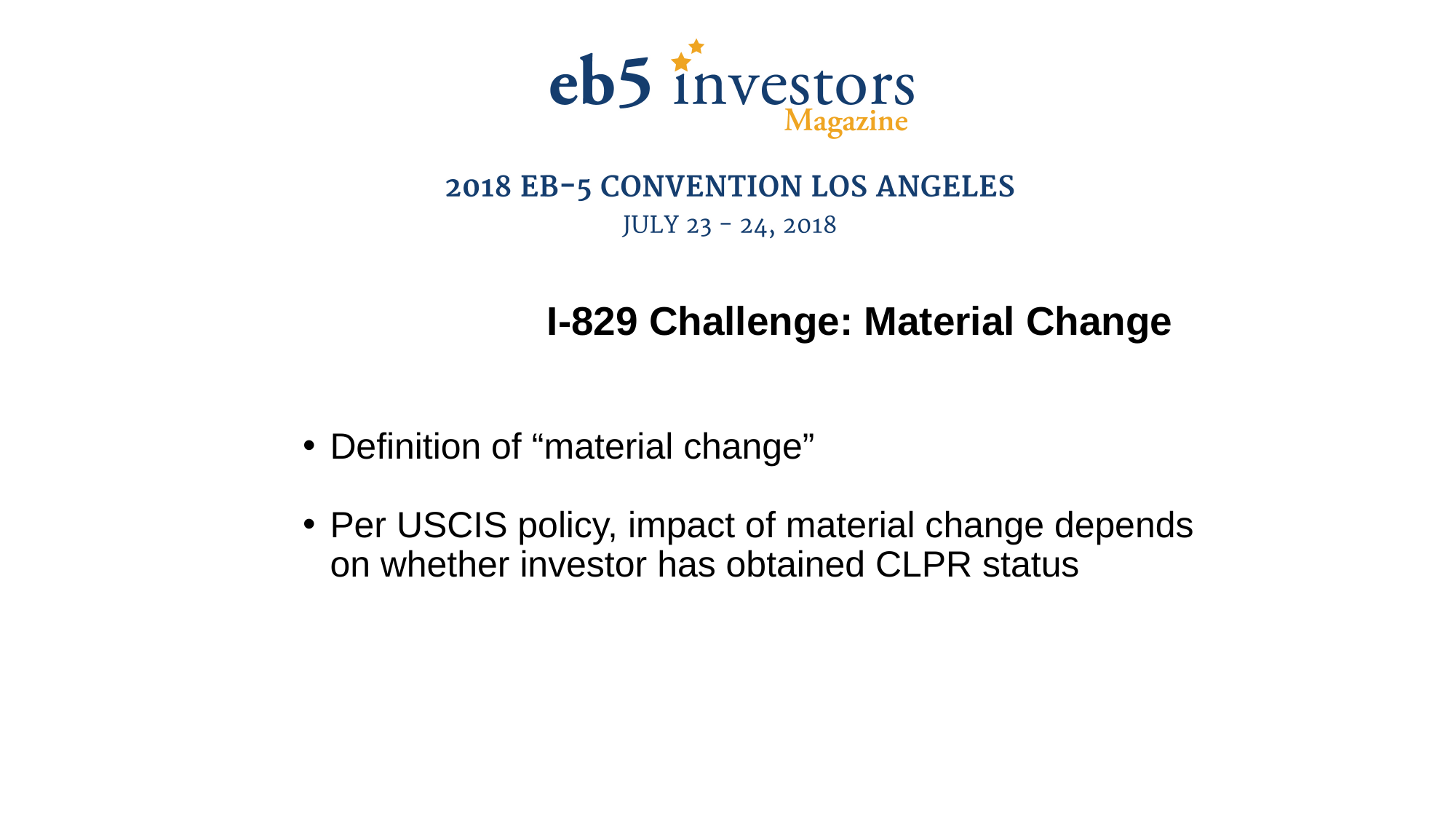

I-829 Challenge: Material Change

Definition of “material change”

Per USCIS policy, impact of material change depends on whether investor has obtained CLPR status